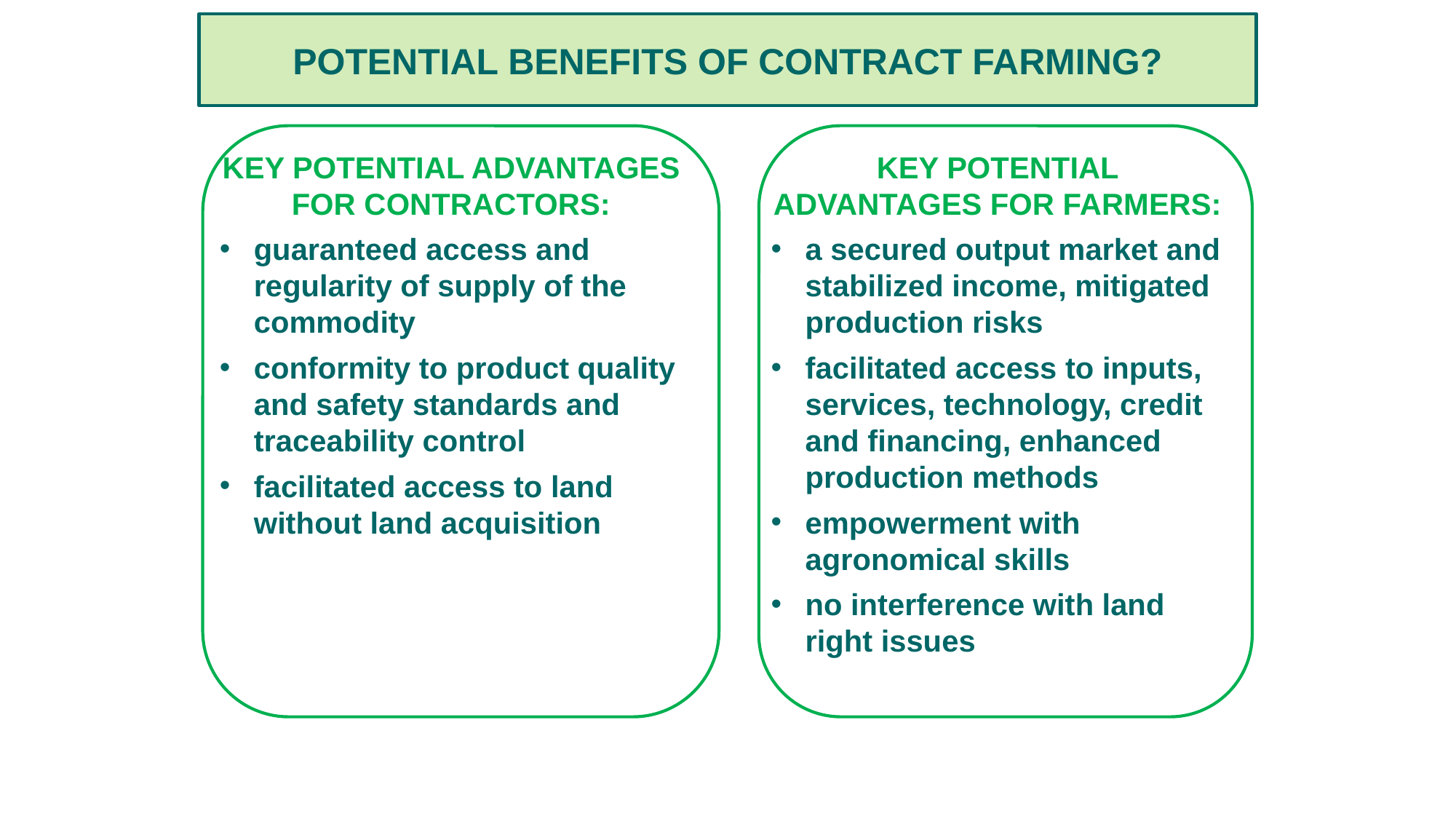

# POTENTIAL BENEFITS OF CONTRACT FARMING?

KEY POTENTIAL ADVANTAGES FOR CONTRACTORS:
guaranteed access and regularity of supply of the commodity
conformity to product quality and safety standards and traceability control
facilitated access to land without land acquisition
KEY POTENTIAL ADVANTAGES FOR FARMERS:
a secured output market and stabilized income, mitigated production risks
facilitated access to inputs, services, technology, credit and financing, enhanced production methods
empowerment with agronomical skills
no interference with land right issues